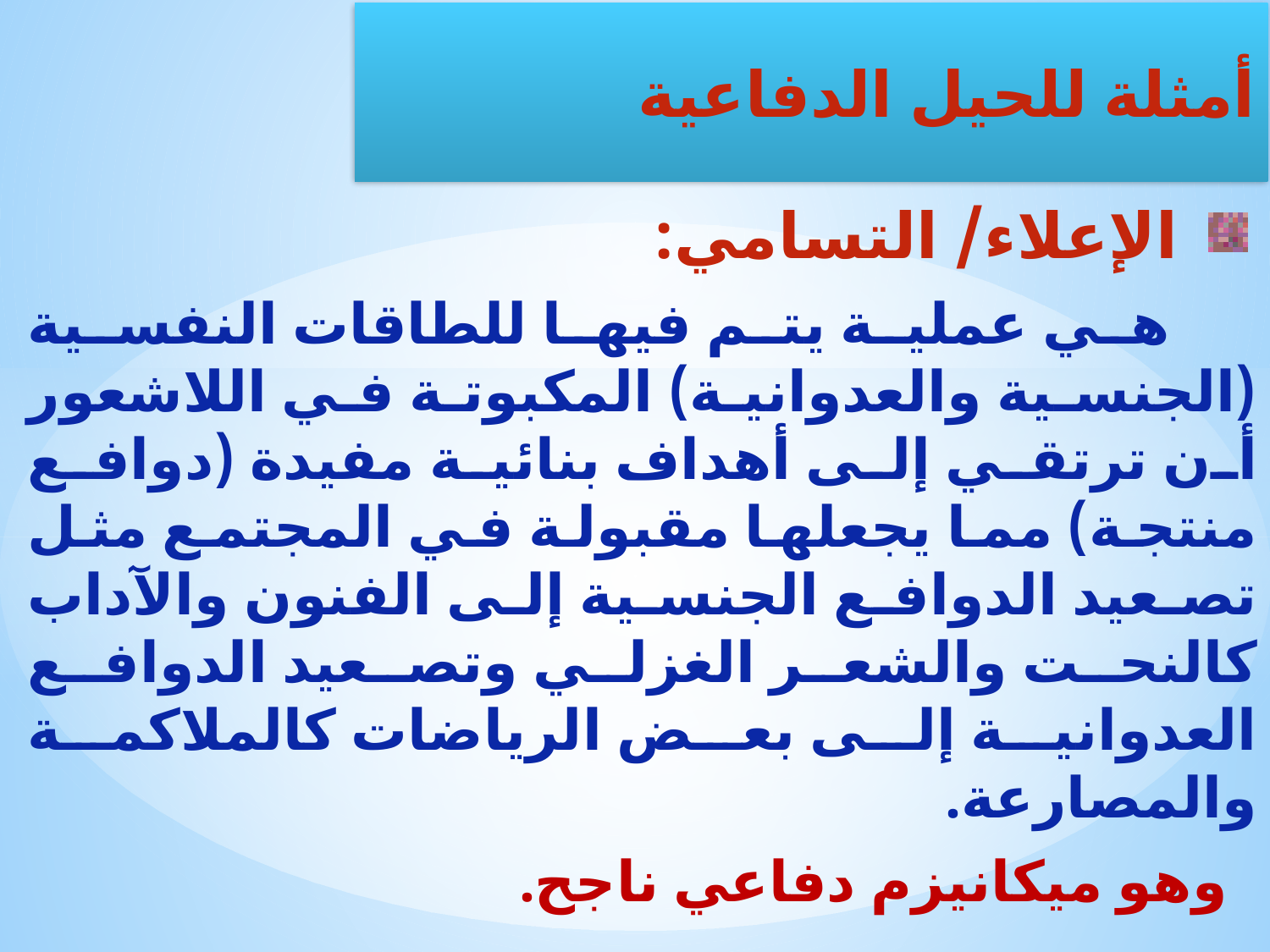

الإعلاء/ التسامي:
      هي عملية يتم فيها للطاقات النفسية (الجنسية والعدوانية) المكبوتة في اللاشعور أن ترتقي إلى أهداف بنائية مفيدة (دوافع منتجة) مما يجعلها مقبولة في المجتمع مثل تصعيد الدوافع الجنسية إلى الفنون والآداب كالنحت والشعر الغزلي وتصعيد الدوافع العدوانية إلى بعض الرياضات كالملاكمة والمصارعة.
  وهو ميكانيزم دفاعي ناجح.
أمثلة للحيل الدفاعية